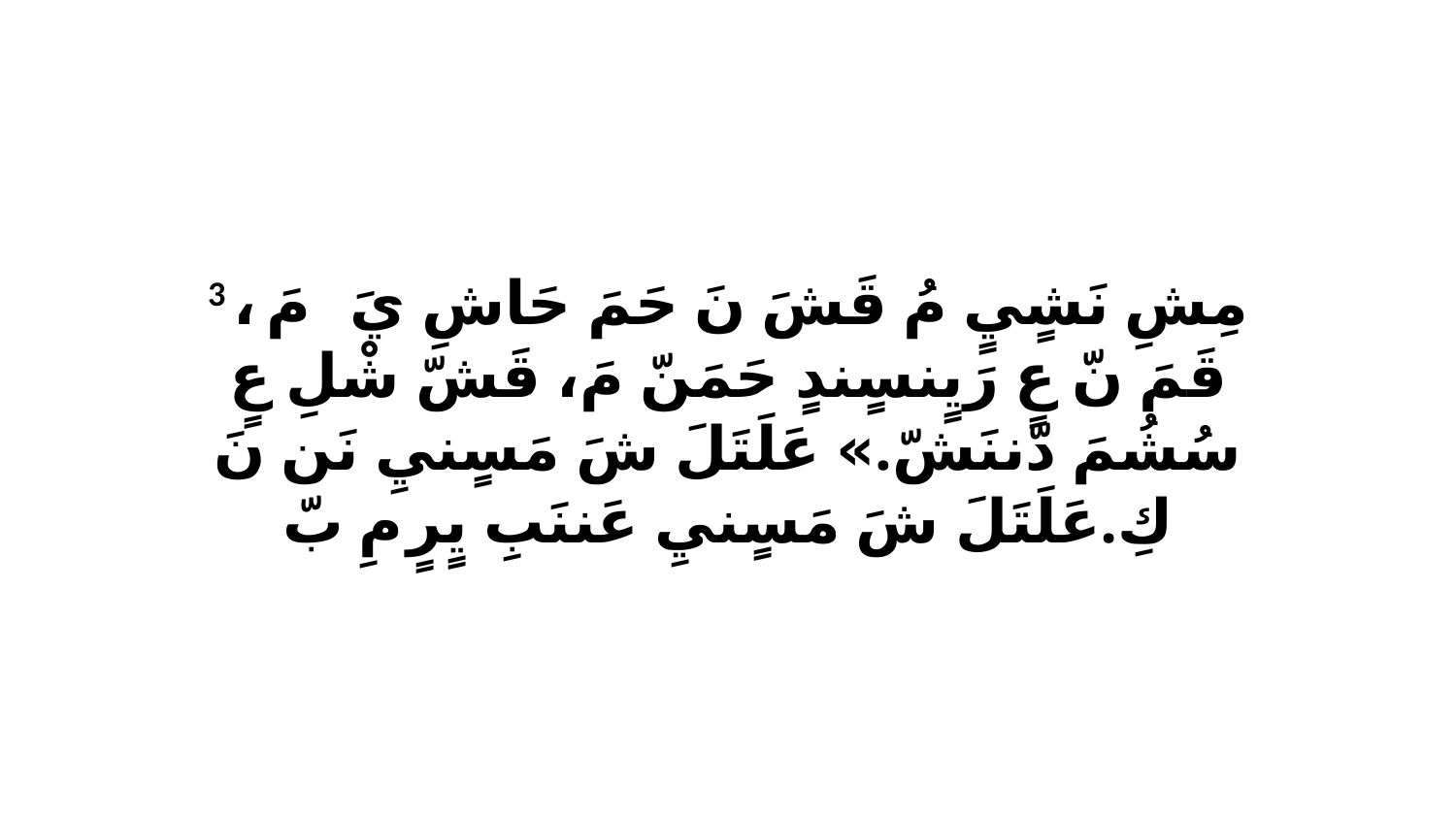

3 مِشِ نَشٍيٍ مُ قَشَ نَ حَمَ حَاشِ يَ مَ، ﭑ قَمَ نّ عٍ رَيٍنسٍندٍ حَمَنّ مَ، قَشّ شْلِ عٍ سُشُمَ دّننَشّ.» عَلَتَلَ شَ مَسٍنيِ نَن نَ كِ.عَلَتَلَ شَ مَسٍنيِ عَننَبِ يٍرٍ مِ بّ